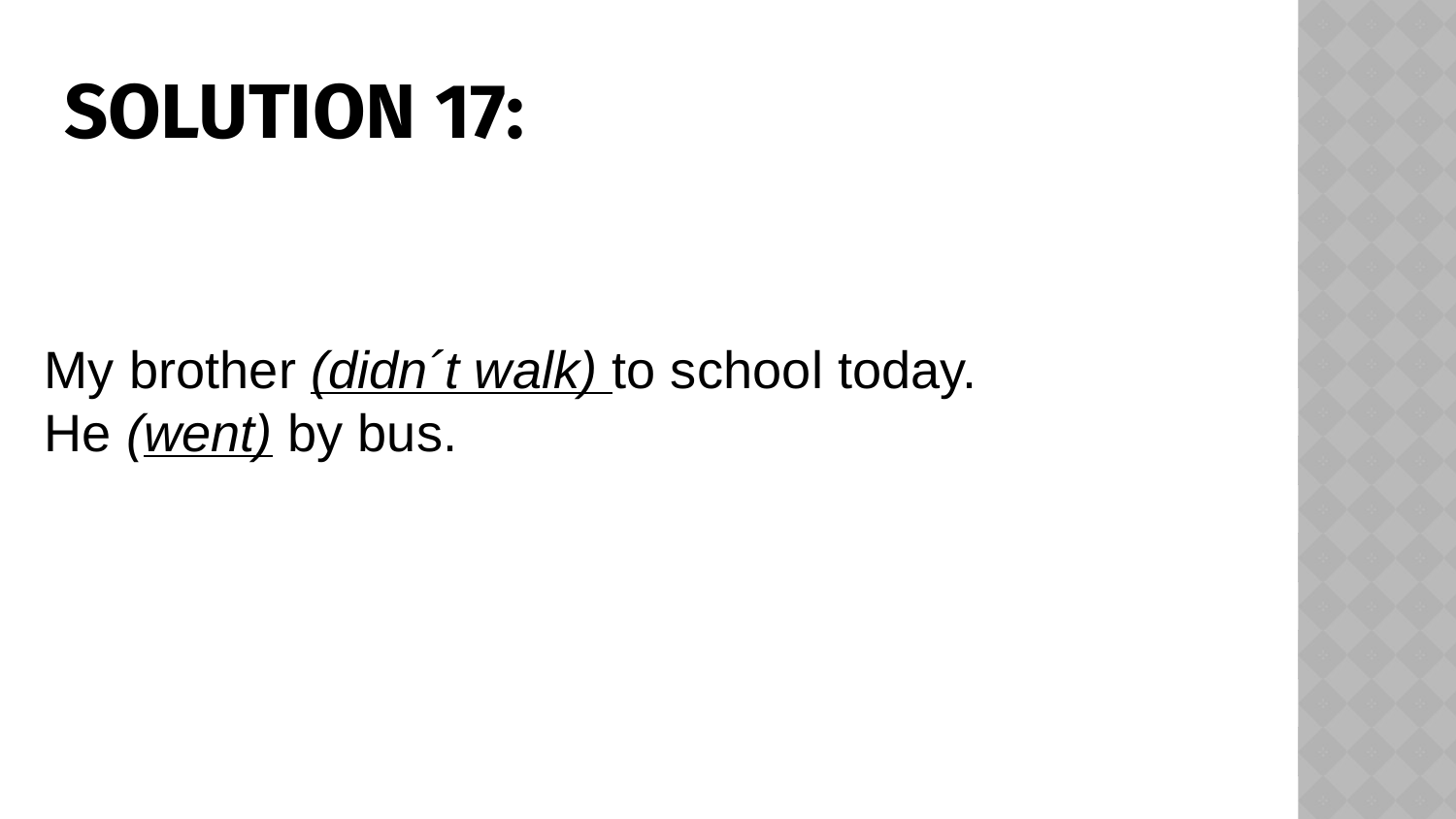

# Solution 17:

My brother (didn´t walk) to school today.
He (went) by bus.